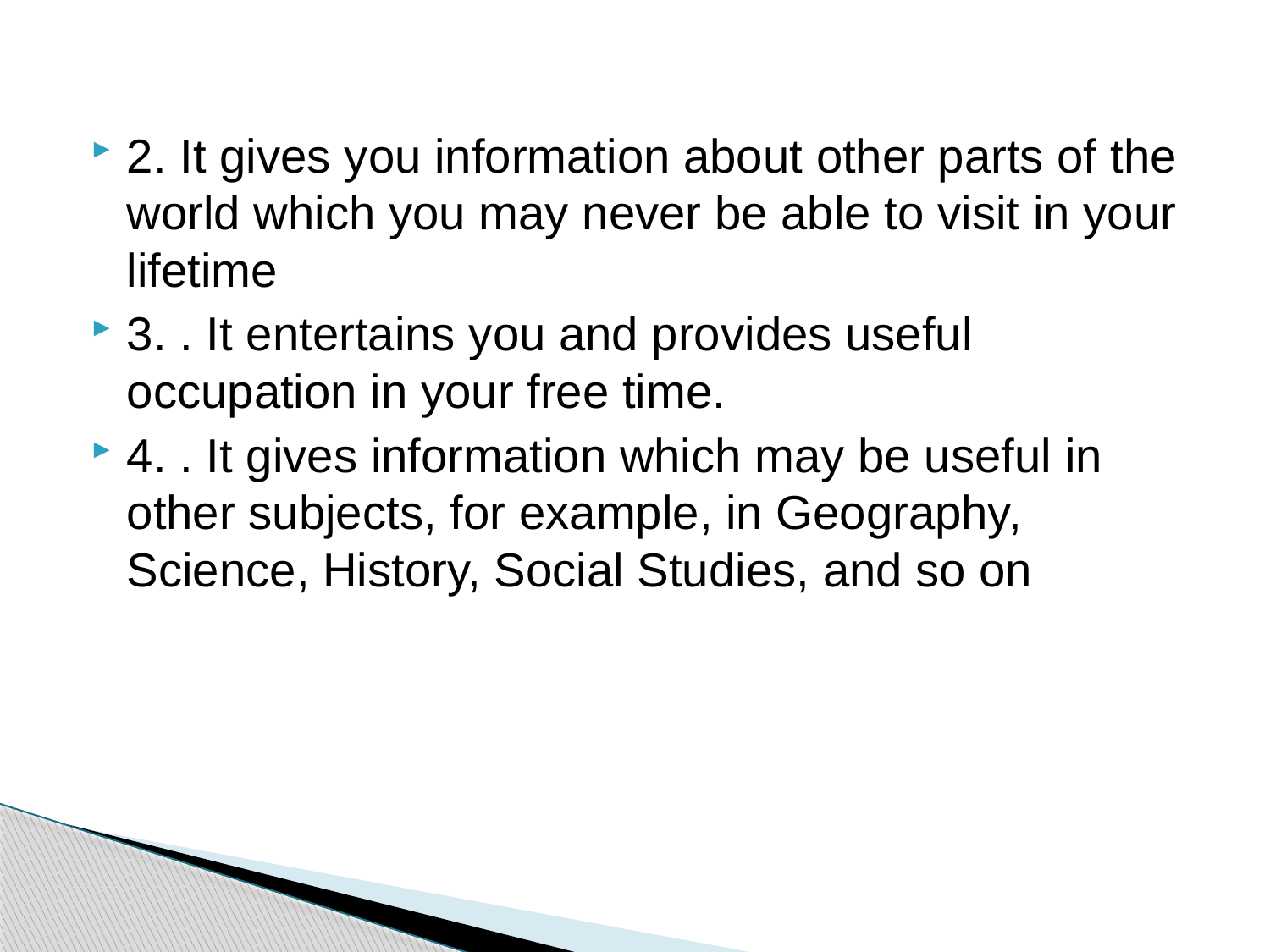

2. It gives you information about other parts of the world which you may never be able to visit in your lifetime
3. . It entertains you and provides useful occupation in your free time.
4. . It gives information which may be useful in other subjects, for example, in Geography, Science, History, Social Studies, and so on